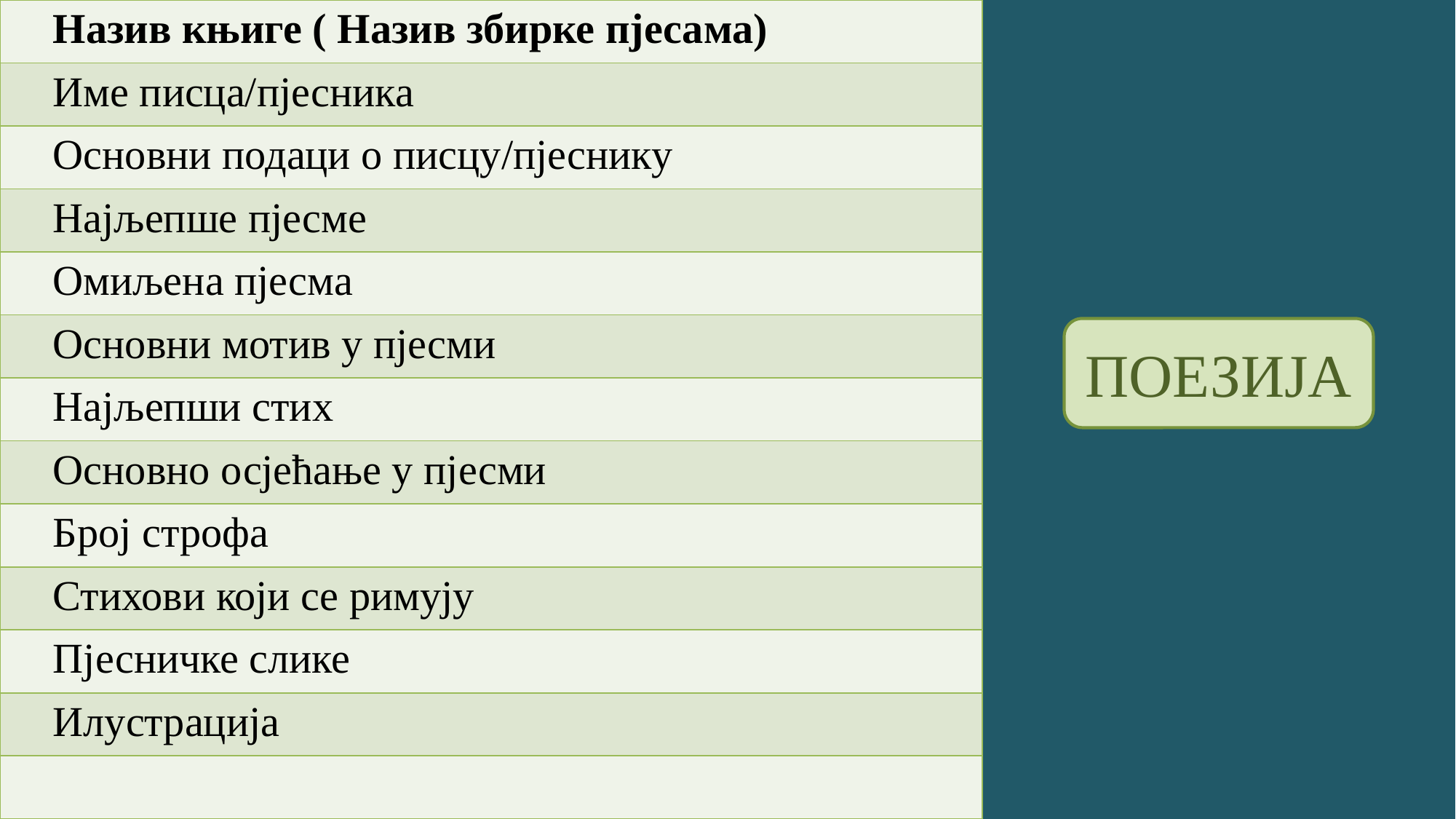

| Назив књиге ( Назив збирке пјесама) |
| --- |
| Име писца/пјесника |
| Основни подаци о писцу/пјеснику |
| Најљепше пјесме |
| Омиљена пјесма |
| Основни мотив у пјесми |
| Најљепши стих |
| Основно осјећање у пјесми |
| Број строфа |
| Стихови који се римују |
| Пјесничке слике |
| Илустрација |
|  |
ПОЕЗИЈА